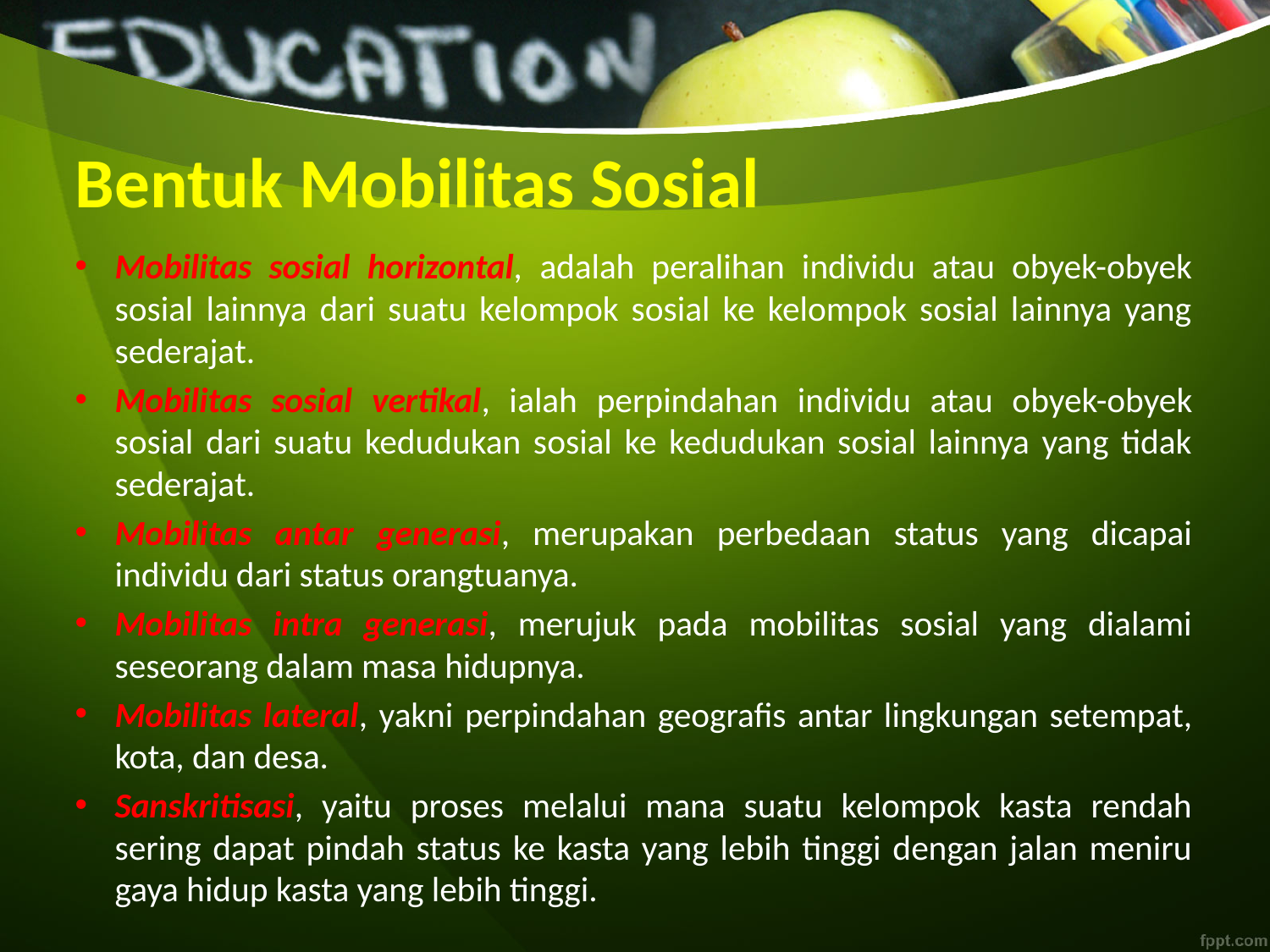

# Bentuk Mobilitas Sosial
Mobilitas sosial horizontal, adalah peralihan individu atau obyek-obyek sosial lainnya dari suatu kelompok sosial ke kelompok sosial lainnya yang sederajat.
Mobilitas sosial vertikal, ialah perpindahan individu atau obyek-obyek sosial dari suatu kedudukan sosial ke kedudukan sosial lainnya yang tidak sederajat.
Mobilitas antar generasi, merupakan perbedaan status yang dicapai individu dari status orangtuanya.
Mobilitas intra generasi, merujuk pada mobilitas sosial yang dialami seseorang dalam masa hidupnya.
Mobilitas lateral, yakni perpindahan geografis antar lingkungan setempat, kota, dan desa.
Sanskritisasi, yaitu proses melalui mana suatu kelompok kasta rendah sering dapat pindah status ke kasta yang lebih tinggi dengan jalan meniru gaya hidup kasta yang lebih tinggi.